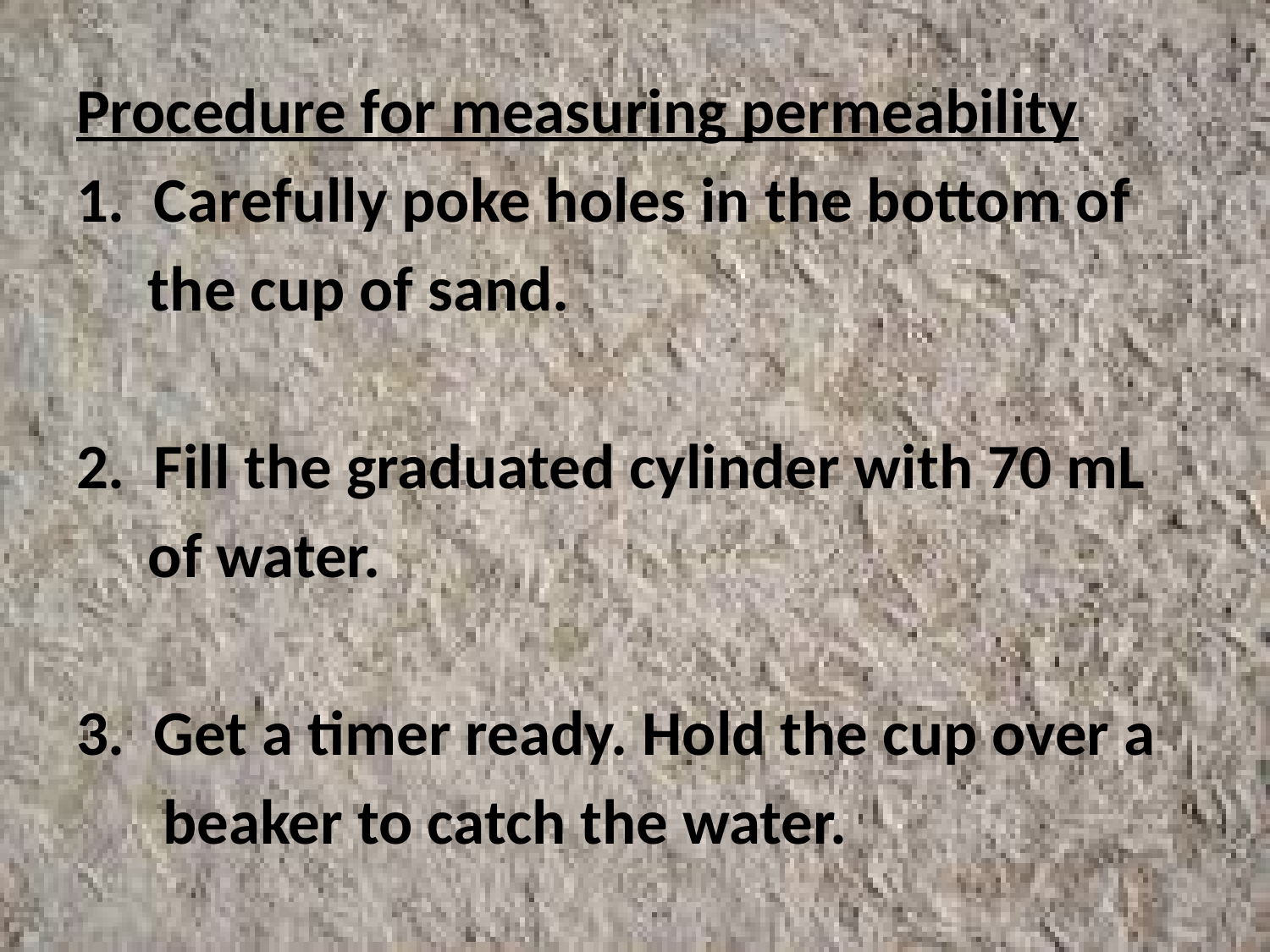

Procedure for measuring permeability
1.  Carefully poke holes in the bottom of
     the cup of sand.

2.  Fill the graduated cylinder with 70 mL
     of water.

3.  Get a timer ready. Hold the cup over a
      beaker to catch the water.